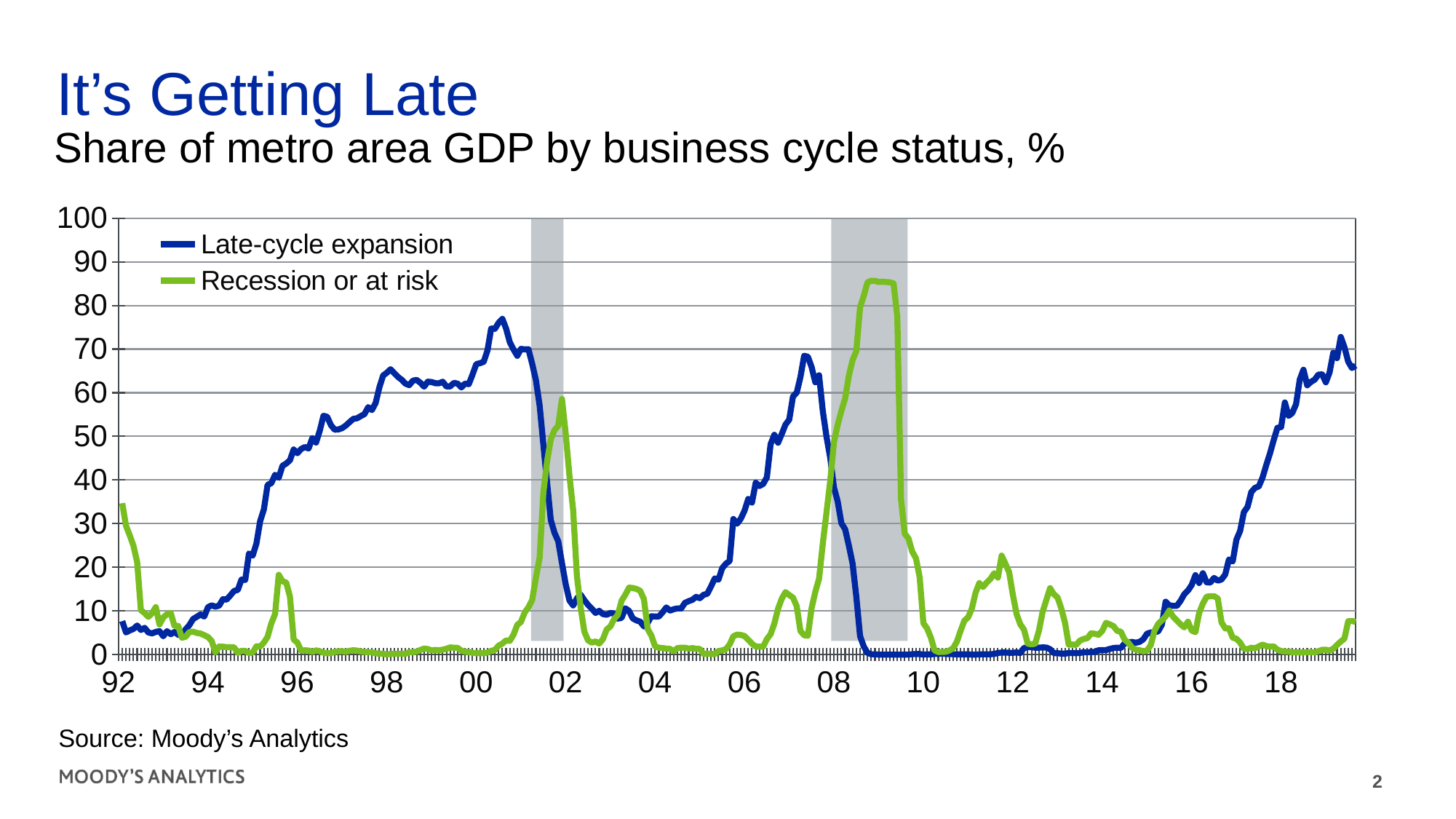

# It’s Getting Late
Share of metro area GDP by business cycle status, %

### Chart

| Category | Late-cycle expansion | Recession or at risk |
|---|---|---|
| 92 | None | None |
|  | 7.67 | 34.69 |
|  | 5.07 | 29.51 |
|  | 5.53 | 27.33 |
|  | 5.88 | 24.96 |
|  | 6.65 | 21.2 |
|  | 5.64 | 10.18 |
|  | 6.12 | 9.51 |
|  | 5.07 | 8.64 |
|  | 4.85 | 9.48 |
|  | 5.2 | 10.88 |
|  | 5.36 | 6.9 |
|  | 4.2 | 8.49 |
|  | 5.36 | 9.26 |
|  | 4.67 | 9.55 |
|  | 5.17 | 6.61 |
|  | 4.56 | 6.57 |
|  | 4.39 | 3.86 |
|  | 5.77 | 4.08 |
|  | 6.73 | 5.15 |
|  | 8.13 | 5.26 |
|  | 8.66 | 4.96 |
|  | 9.19 | 4.82 |
|  | 8.72 | 4.45 |
| 94 | 10.86 | 4.02 |
|  | 11.27 | 3.12 |
|  | 10.98 | 0.56 |
|  | 11.22 | 1.84 |
|  | 12.68 | 1.8 |
|  | 12.59 | 1.7 |
|  | 13.55 | 1.67 |
|  | 14.57 | 1.67 |
|  | 14.82 | 0.38 |
|  | 17.18 | 0.86 |
|  | 17.1 | 0.87 |
|  | 23.17 | 0.33 |
|  | 22.67 | 0.47 |
|  | 25.42 | 1.89 |
|  | 30.56 | 1.86 |
|  | 33.27 | 2.74 |
|  | 38.87 | 4.06 |
|  | 39.27 | 7.15 |
|  | 41.19 | 9.27 |
|  | 40.51 | 18.28 |
|  | 43.26 | 16.8 |
|  | 43.77 | 16.49 |
|  | 44.54 | 13.25 |
|  | 46.98 | 3.44 |
| 96 | 46.13 | 2.75 |
|  | 47.1 | 0.9 |
|  | 47.55 | 0.97 |
|  | 47.22 | 0.93 |
|  | 49.59 | 0.61 |
|  | 48.58 | 0.96 |
|  | 51.29 | 0.77 |
|  | 54.72 | 0.42 |
|  | 54.48 | 0.29 |
|  | 52.58 | 0.34 |
|  | 51.54 | 0.63 |
|  | 51.59 | 0.74 |
|  | 51.9 | 0.77 |
|  | 52.49 | 0.63 |
|  | 53.28 | 0.87 |
|  | 54.01 | 0.98 |
|  | 54.15 | 0.91 |
|  | 54.64 | 0.71 |
|  | 55.11 | 0.61 |
|  | 56.7 | 0.56 |
|  | 56.03 | 0.5 |
|  | 57.66 | 0.3 |
|  | 61.23 | 0.22 |
|  | 63.95 | 0.18 |
| 98 | 64.58 | 0.03 |
|  | 65.38 | 0.15 |
|  | 64.48 | 0.18 |
|  | 63.62 | 0.18 |
|  | 62.97 | 0.18 |
|  | 62.09 | 0.17 |
|  | 61.74 | 0.54 |
|  | 62.76 | 0.58 |
|  | 62.95 | 0.67 |
|  | 62.29 | 1.06 |
|  | 61.39 | 1.36 |
|  | 62.53 | 1.27 |
|  | 62.46 | 0.98 |
|  | 62.19 | 1.06 |
|  | 62.16 | 0.99 |
|  | 62.52 | 1.13 |
|  | 61.43 | 1.33 |
|  | 61.45 | 1.64 |
|  | 62.27 | 1.57 |
|  | 62.08 | 1.53 |
|  | 61.21 | 0.89 |
|  | 62.11 | 0.66 |
|  | 61.96 | 0.58 |
|  | 64.18 | 0.41 |
| 00 | 66.56 | 0.33 |
|  | 66.77 | 0.34 |
|  | 67.1 | 0.29 |
|  | 69.68 | 0.48 |
|  | 74.71 | 0.86 |
|  | 74.65 | 1.07 |
|  | 76.03 | 2.05 |
|  | 76.93 | 2.52 |
|  | 74.73 | 3.25 |
|  | 71.59 | 3.14 |
|  | 69.91 | 4.57 |
|  | 68.46 | 6.81 |
|  | 70.05 | 7.48 |
|  | 69.93 | 9.66 |
|  | 69.97 | 10.84 |
|  | 66.67 | 12.5 |
|  | 62.91 | 17.51 |
|  | 57.1 | 22.21 |
|  | 48.12 | 37.13 |
|  | 39.48 | 44.22 |
|  | 30.82 | 49.35 |
|  | 27.88 | 51.44 |
|  | 25.96 | 52.45 |
|  | 20.94 | 58.57 |
| 02 | 16.11 | 50.62 |
|  | 12.41 | 41.03 |
|  | 11.26 | 33.13 |
|  | 12.86 | 18.11 |
|  | 13.75 | 10.84 |
|  | 12.48 | 5.28 |
|  | 11.39 | 3.26 |
|  | 10.53 | 2.73 |
|  | 9.54 | 3.01 |
|  | 10.03 | 2.52 |
|  | 9.27 | 3.55 |
|  | 9.13 | 5.77 |
|  | 9.54 | 6.46 |
|  | 9.4 | 8.14 |
|  | 8.24 | 9.13 |
|  | 8.42 | 12.36 |
|  | 10.61 | 13.7 |
|  | 10.0 | 15.33 |
|  | 8.28 | 15.25 |
|  | 7.83 | 15.04 |
|  | 7.54 | 14.6 |
|  | 6.45 | 12.68 |
|  | 7.28 | 5.85 |
|  | 8.78 | 4.36 |
| 04 | 8.72 | 1.85 |
|  | 8.72 | 1.58 |
|  | 9.69 | 1.49 |
|  | 10.8 | 1.37 |
|  | 10.09 | 1.3 |
|  | 10.4 | 0.8 |
|  | 10.58 | 1.49 |
|  | 10.56 | 1.57 |
|  | 11.85 | 1.57 |
|  | 12.24 | 1.37 |
|  | 12.55 | 1.48 |
|  | 13.22 | 1.32 |
|  | 12.92 | 1.29 |
|  | 13.7 | 0.14 |
|  | 13.93 | 0.21 |
|  | 15.62 | 0.13 |
|  | 17.44 | 0.13 |
|  | 17.17 | 0.79 |
|  | 19.77 | 0.95 |
|  | 20.82 | 1.24 |
|  | 21.44 | 2.32 |
|  | 31.06 | 4.2 |
|  | 29.99 | 4.57 |
|  | 31.13 | 4.5 |
| 06 | 32.95 | 4.25 |
|  | 35.65 | 3.39 |
|  | 34.84 | 2.5 |
|  | 39.37 | 1.85 |
|  | 38.63 | 1.83 |
|  | 39.09 | 1.81 |
|  | 40.62 | 3.55 |
|  | 48.2 | 4.66 |
|  | 50.36 | 7.08 |
|  | 48.54 | 10.52 |
|  | 50.58 | 12.83 |
|  | 52.71 | 14.32 |
|  | 53.85 | 13.64 |
|  | 59.15 | 13.07 |
|  | 60.02 | 11.09 |
|  | 63.56 | 5.42 |
|  | 68.47 | 4.43 |
|  | 68.25 | 4.33 |
|  | 65.9 | 10.62 |
|  | 62.4 | 14.37 |
|  | 64.01 | 17.4 |
|  | 55.82 | 25.43 |
|  | 49.94 | 32.52 |
|  | 45.08 | 39.79 |
| 08 | 38.27 | 48.68 |
|  | 35.1 | 52.64 |
|  | 30.09 | 55.87 |
|  | 28.72 | 58.71 |
|  | 24.94 | 63.94 |
|  | 20.85 | 67.49 |
|  | 13.26 | 69.52 |
|  | 4.24 | 79.56 |
|  | 1.86 | 82.2 |
|  | 0.4 | 85.3 |
|  | 0.07 | 85.64 |
|  | 0.07 | 85.64 |
|  | 0.0 | 85.38 |
|  | 0.0 | 85.45 |
|  | 0.0 | 85.37 |
|  | 0.0 | 85.31 |
|  | 0.0 | 85.03 |
|  | 0.0 | 77.37 |
|  | 0.0 | 35.54 |
|  | 0.0 | 27.69 |
|  | 0.0 | 26.6 |
|  | 0.09 | 23.6 |
|  | 0.13 | 22.06 |
|  | 0.13 | 17.74 |
| 10 | 0.0 | 7.19 |
|  | 0.04 | 5.97 |
|  | 0.04 | 3.91 |
|  | 0.14 | 0.95 |
|  | 0.13 | 0.59 |
|  | 0.27 | 0.61 |
|  | 0.13 | 0.65 |
|  | 0.13 | 0.95 |
|  | 0.08 | 1.49 |
|  | 0.04 | 2.98 |
|  | 0.04 | 5.5 |
|  | 0.04 | 7.77 |
|  | 0.04 | 8.53 |
|  | 0.0 | 10.52 |
|  | 0.0 | 14.16 |
|  | 0.03 | 16.38 |
|  | 0.07 | 15.49 |
|  | 0.07 | 16.51 |
|  | 0.07 | 17.34 |
|  | 0.15 | 18.64 |
|  | 0.37 | 17.64 |
|  | 0.46 | 22.67 |
|  | 0.46 | 20.83 |
|  | 0.42 | 18.88 |
| 12 | 0.4 | 13.78 |
|  | 0.49 | 9.31 |
|  | 0.37 | 6.95 |
|  | 1.5 | 5.7 |
|  | 1.68 | 2.52 |
|  | 1.68 | 2.33 |
|  | 1.58 | 2.52 |
|  | 1.58 | 5.44 |
|  | 1.64 | 9.81 |
|  | 1.61 | 12.53 |
|  | 1.24 | 15.21 |
|  | 0.34 | 13.83 |
|  | 0.33 | 13.1 |
|  | 0.21 | 10.56 |
|  | 0.21 | 7.32 |
|  | 0.36 | 2.27 |
|  | 0.36 | 2.3 |
|  | 0.33 | 2.23 |
|  | 0.38 | 3.2 |
|  | 0.52 | 3.58 |
|  | 0.52 | 3.75 |
|  | 0.61 | 4.85 |
|  | 0.61 | 4.77 |
|  | 0.99 | 4.55 |
| 14 | 1.02 | 5.43 |
|  | 1.03 | 7.26 |
|  | 1.29 | 6.93 |
|  | 1.5 | 6.53 |
|  | 1.58 | 5.44 |
|  | 1.5 | 5.24 |
|  | 2.58 | 3.4 |
|  | 2.76 | 2.71 |
|  | 2.9 | 1.56 |
|  | 2.71 | 1.13 |
|  | 2.91 | 1.02 |
|  | 3.48 | 0.73 |
|  | 4.77 | 0.92 |
|  | 5.06 | 2.13 |
|  | 5.14 | 5.41 |
|  | 5.3 | 7.02 |
|  | 6.85 | 7.85 |
|  | 12.11 | 8.74 |
|  | 11.29 | 10.09 |
|  | 11.17 | 8.69 |
|  | 11.15 | 7.84 |
|  | 12.31 | 6.95 |
|  | 13.81 | 6.24 |
|  | 14.67 | 7.53 |
| 16 | 15.95 | 5.5 |
|  | 18.2 | 5.15 |
|  | 16.4 | 9.53 |
|  | 18.64 | 11.69 |
|  | 16.56 | 13.25 |
|  | 16.49 | 13.38 |
|  | 17.56 | 13.38 |
|  | 16.94 | 12.86 |
|  | 17.21 | 7.37 |
|  | 18.35 | 6.0 |
|  | 21.8 | 6.02 |
|  | 21.33 | 3.87 |
|  | 26.31 | 3.63 |
|  | 28.33 | 2.75 |
|  | 32.64 | 1.32 |
|  | 33.86 | 1.25 |
|  | 37.24 | 1.56 |
|  | 38.2 | 1.43 |
|  | 38.53 | 1.87 |
|  | 40.53 | 2.28 |
|  | 43.39 | 1.95 |
|  | 46.07 | 1.81 |
|  | 49.13 | 1.87 |
|  | 51.96 | 1.14 |
| 18 | 52.14 | 0.81 |

Source: Moody’s Analytics